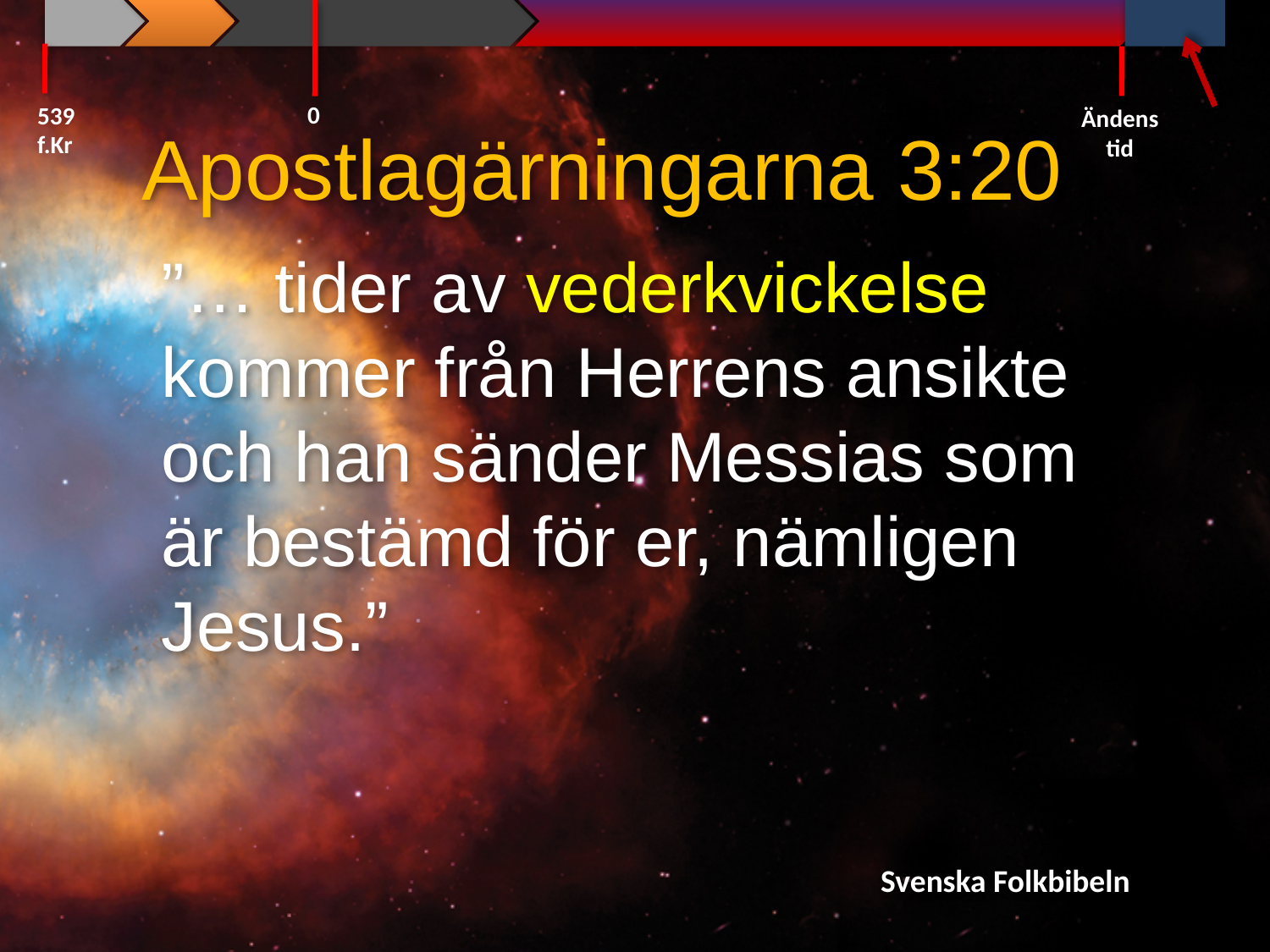

0
539 f.Kr
Ändens tid
Apostlagärningarna 3:20
”… tider av vederkvickelse kommer från Herrens ansikte och han sänder Messias som är bestämd för er, nämligen Jesus.”
Svenska Folkbibeln